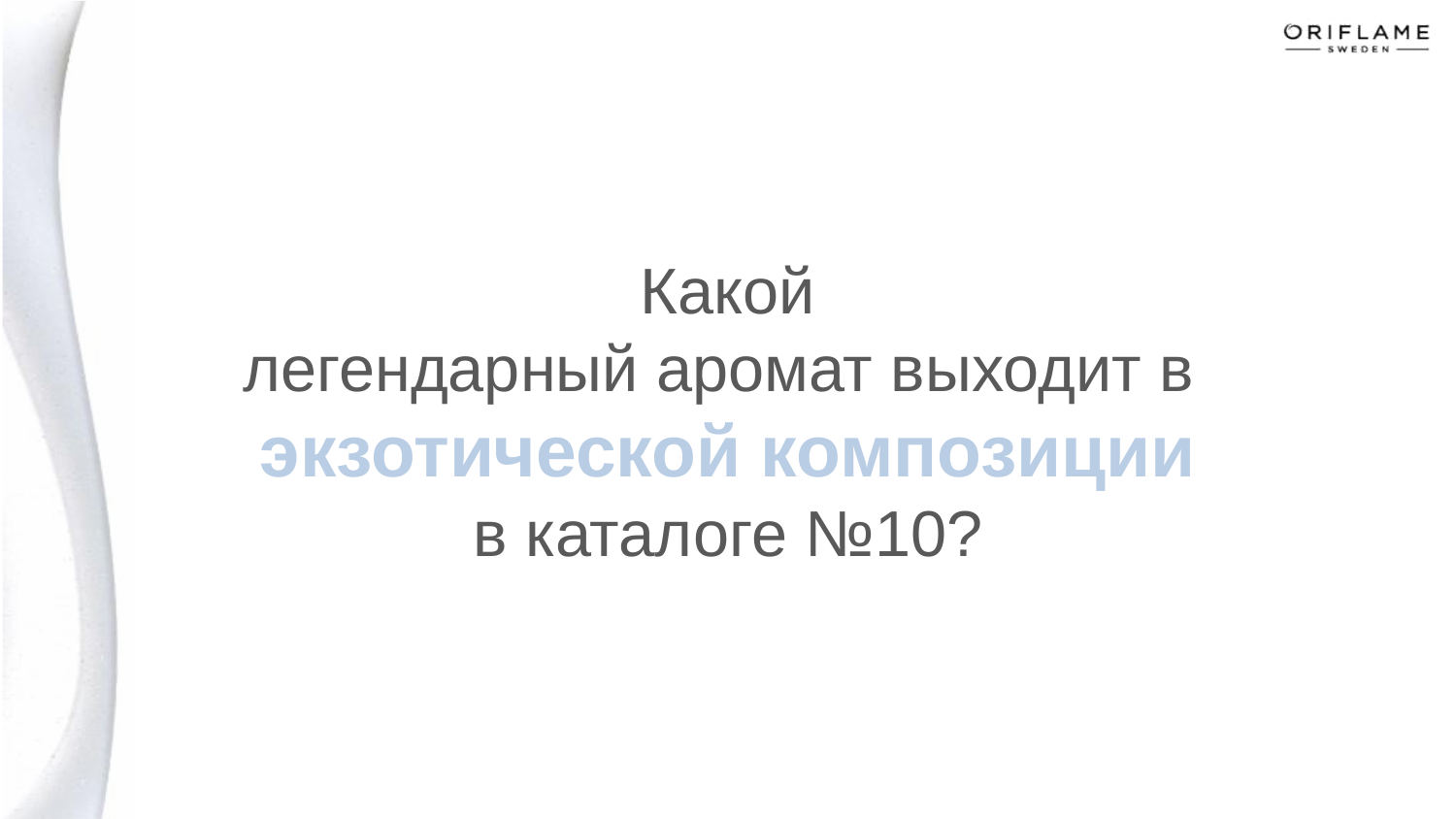

# Какой легендарный аромат выходит в экзотической композиции в каталоге №10?